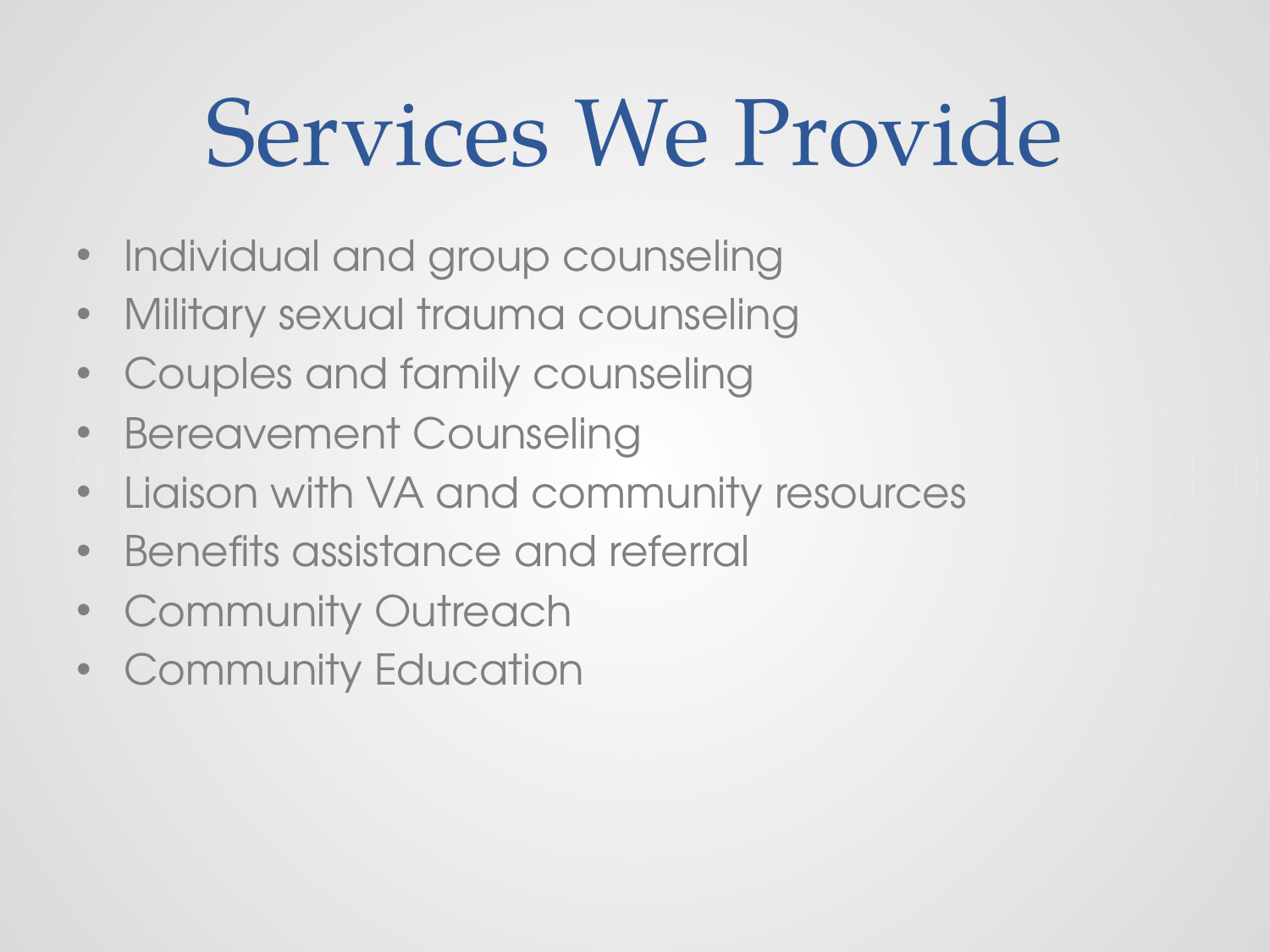

# Services We Provide
Individual and group counseling
Military sexual trauma counseling
Couples and family counseling
Bereavement Counseling
Liaison with VA and community resources
Benefits assistance and referral
Community Outreach
Community Education